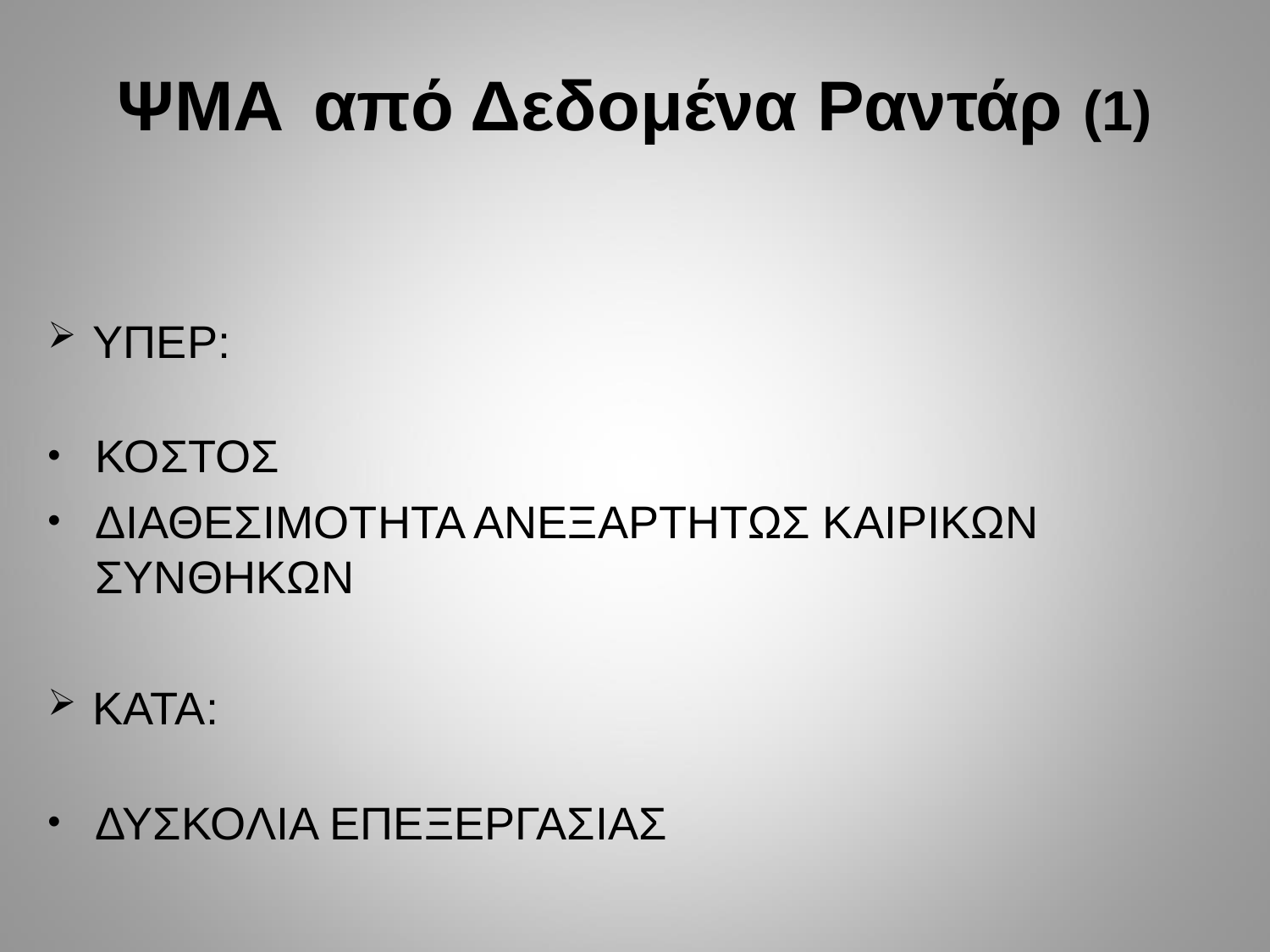

# ΨΜΑ από Δεδομένα Ραντάρ (1)
ΥΠΕΡ:

ΚΟΣΤΟΣ
ΔΙΑΘΕΣΙΜΟΤΗΤΑ ΑΝΕΞΑΡΤΗΤΩΣ ΚΑΙΡΙΚΩΝ ΣΥΝΘΗΚΩΝ

ΚΑΤΑ:

ΔΥΣΚΟΛΙΑ ΕΠΕΞΕΡΓΑΣΙΑΣ